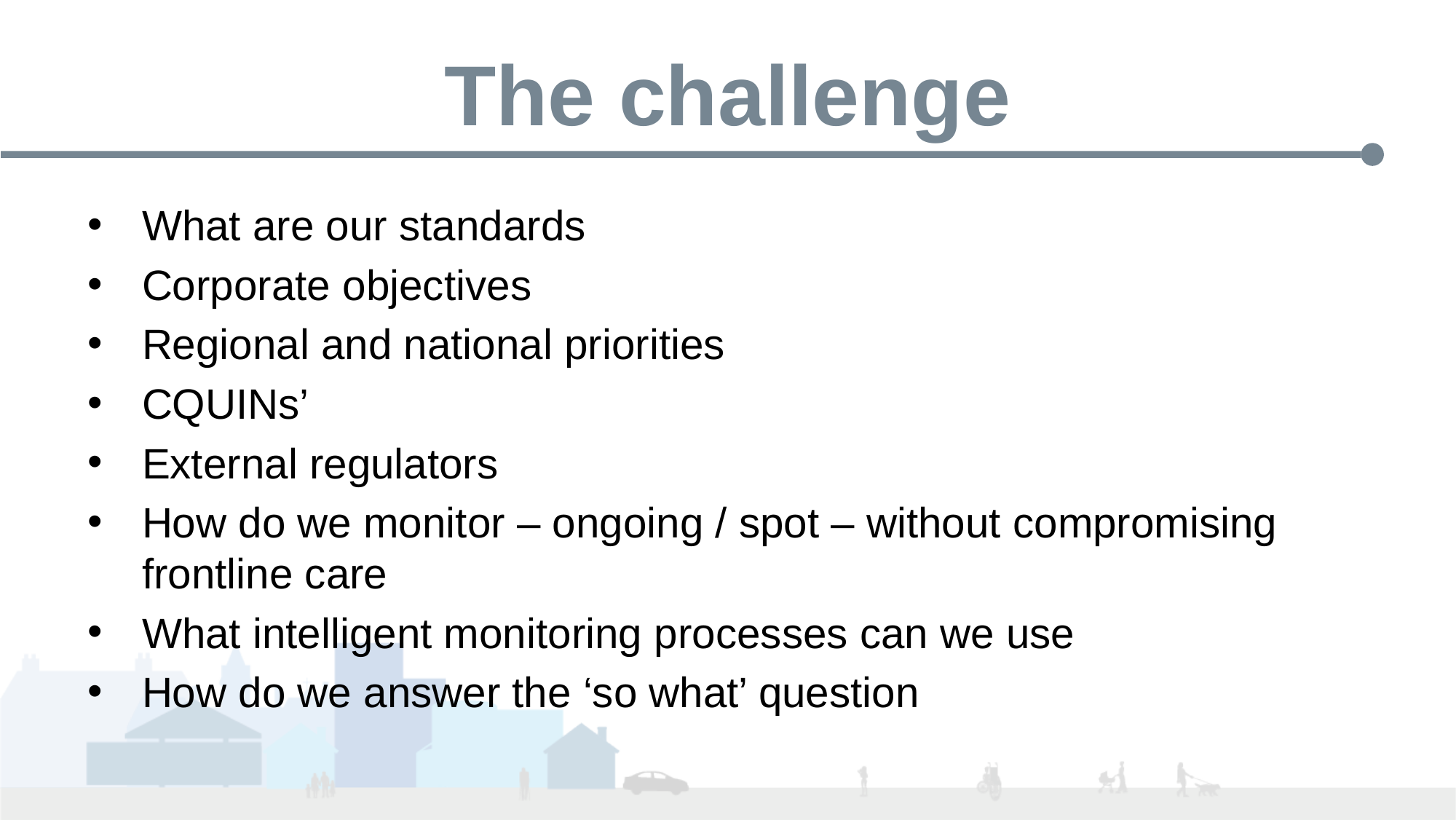

# The challenge
What are our standards
Corporate objectives
Regional and national priorities
CQUINs’
External regulators
How do we monitor – ongoing / spot – without compromising frontline care
What intelligent monitoring processes can we use
How do we answer the ‘so what’ question